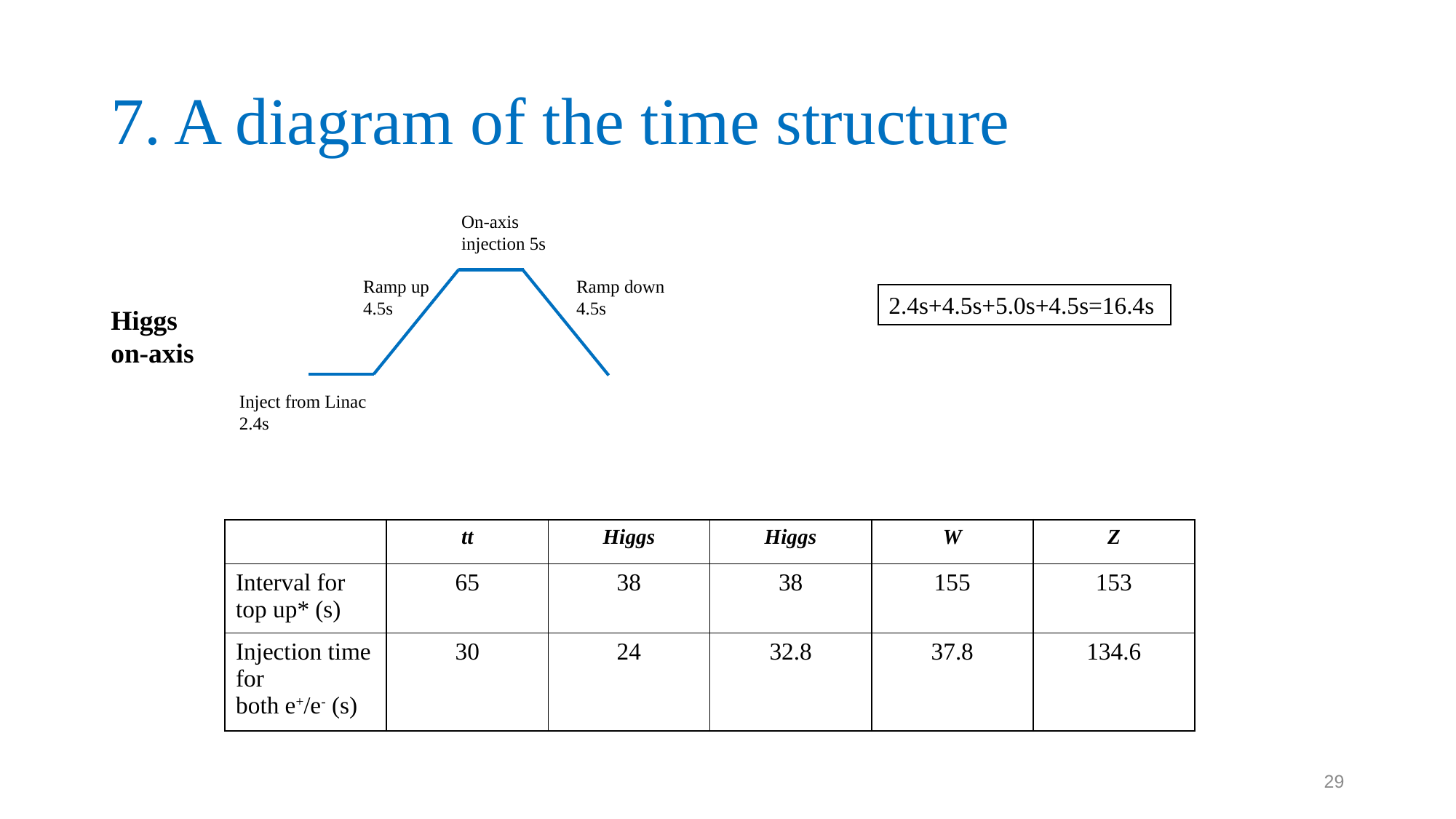

# 7. A diagram of the time structure
On-axis injection 5s
Ramp down
4.5s
Ramp up
4.5s
Inject from Linac
2.4s
2.4s+4.5s+5.0s+4.5s=16.4s
Higgs on-axis
|  | tt | Higgs | Higgs | W | Z |
| --- | --- | --- | --- | --- | --- |
| Interval for top up\* (s) | 65 | 38 | 38 | 155 | 153 |
| Injection time for both e+/e- (s) | 30 | 24 | 32.8 | 37.8 | 134.6 |
29